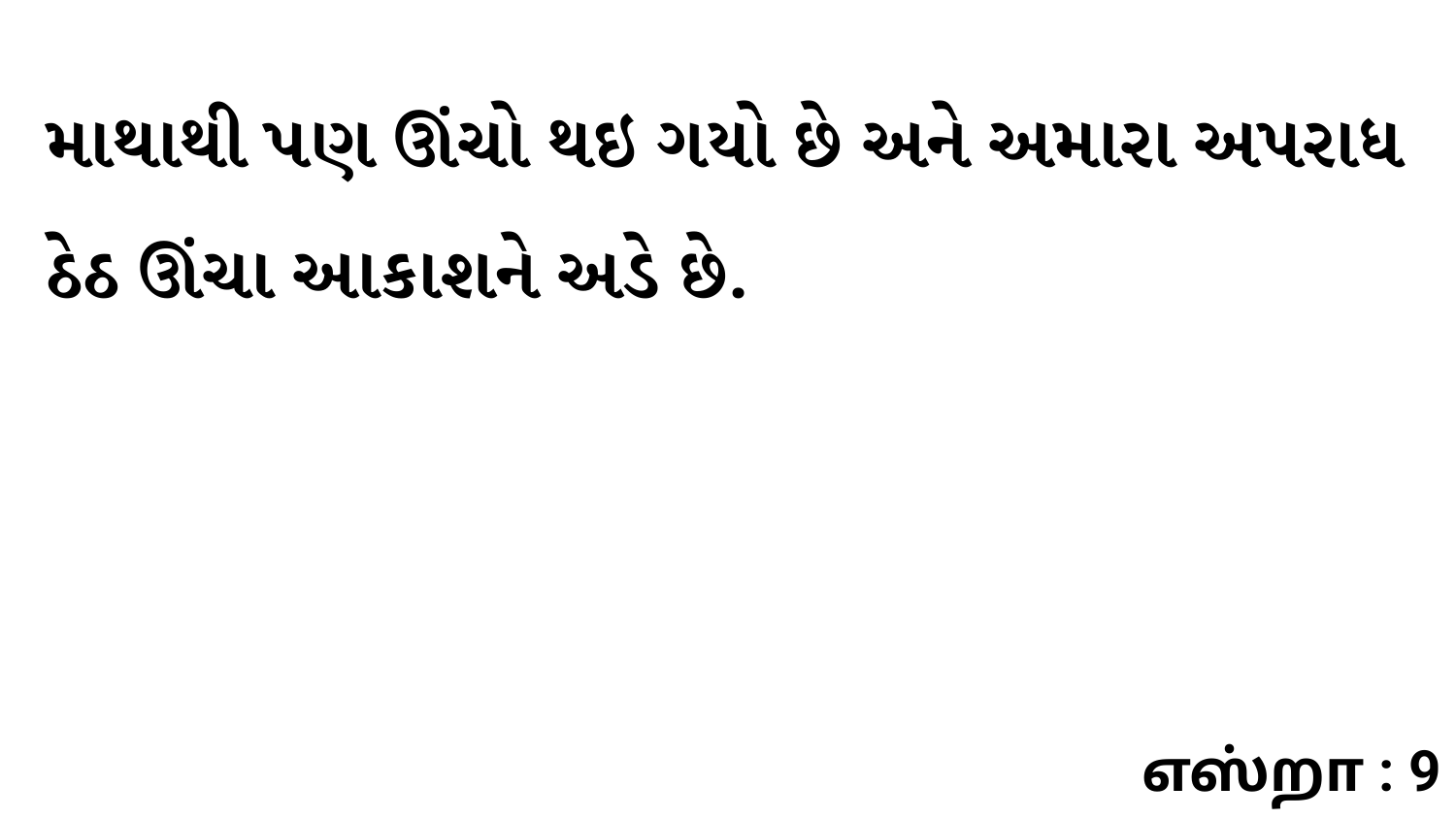

માથાથી પણ ઊંચો થઇ ગયો છે અને અમારા અપરાધ ઠેઠ ઊંચા આકાશને અડે છે.
எஸ்றா : 9